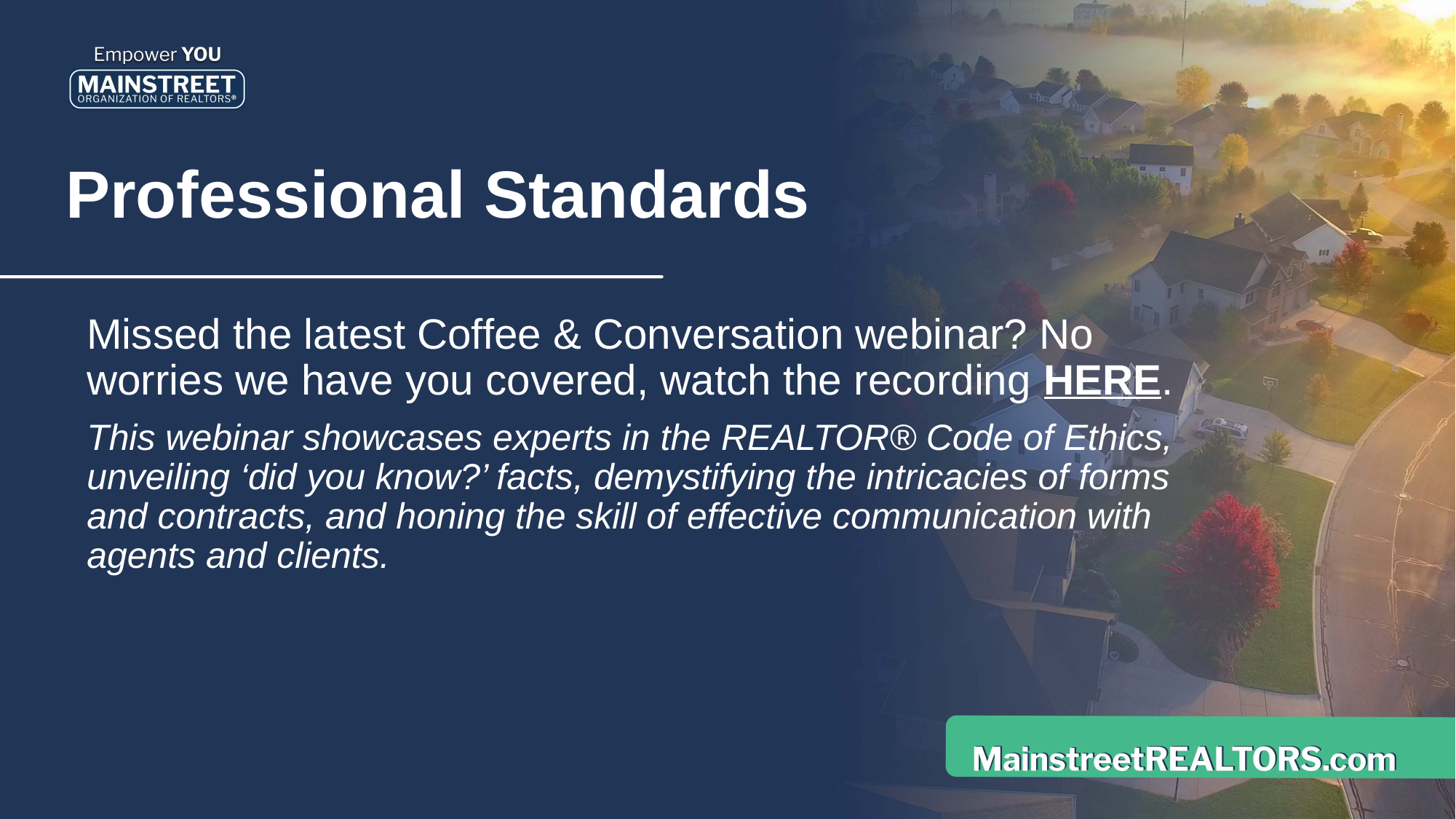

# Professional Standards
Missed the latest Coffee & Conversation webinar? No worries we have you covered, watch the recording HERE.
This webinar showcases experts in the REALTOR® Code of Ethics, unveiling ‘did you know?’ facts, demystifying the intricacies of forms and contracts, and honing the skill of effective communication with agents and clients.